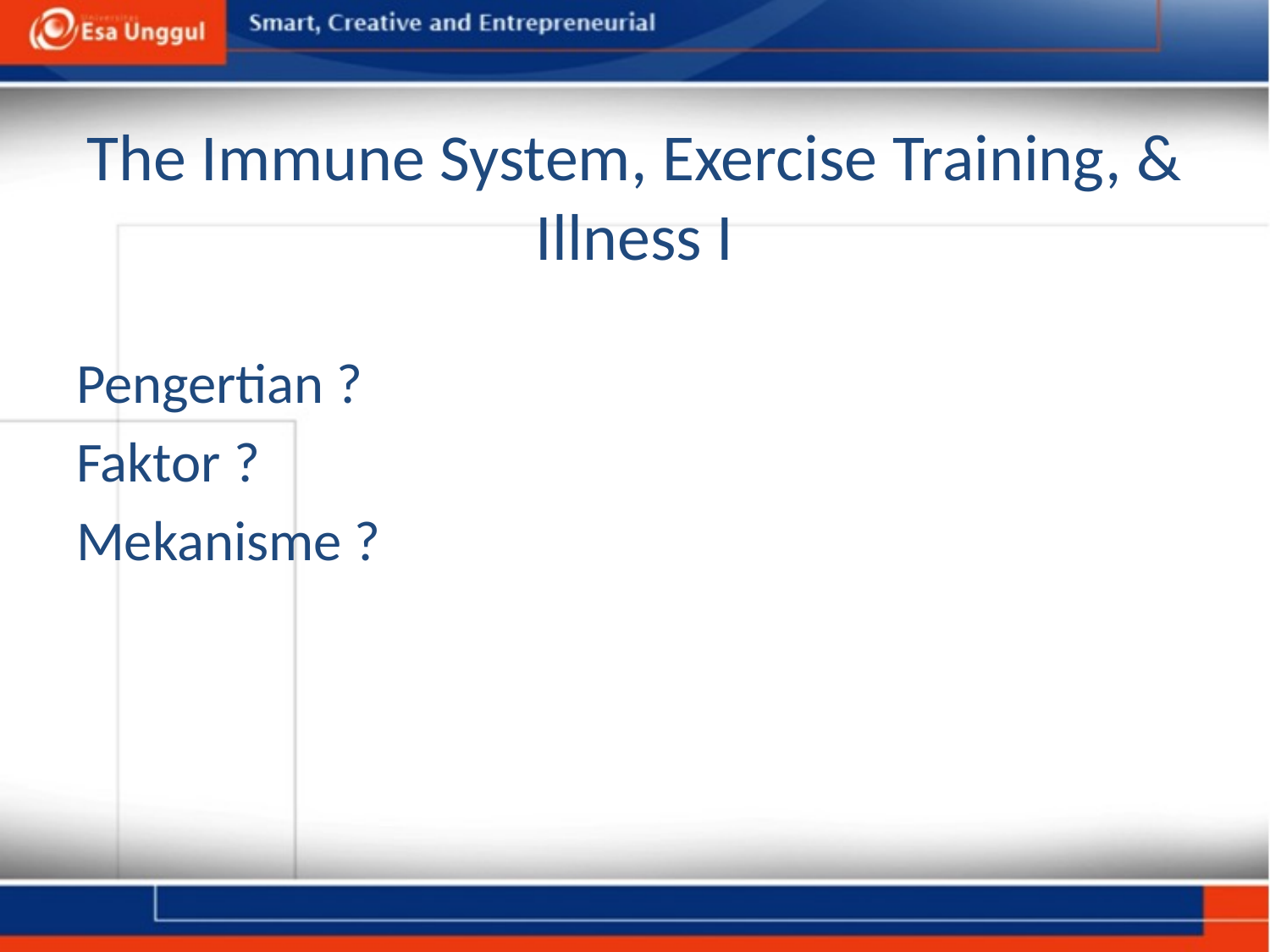

# The Immune System, Exercise Training, & Illness I
Pengertian ?
Faktor ?
Mekanisme ?